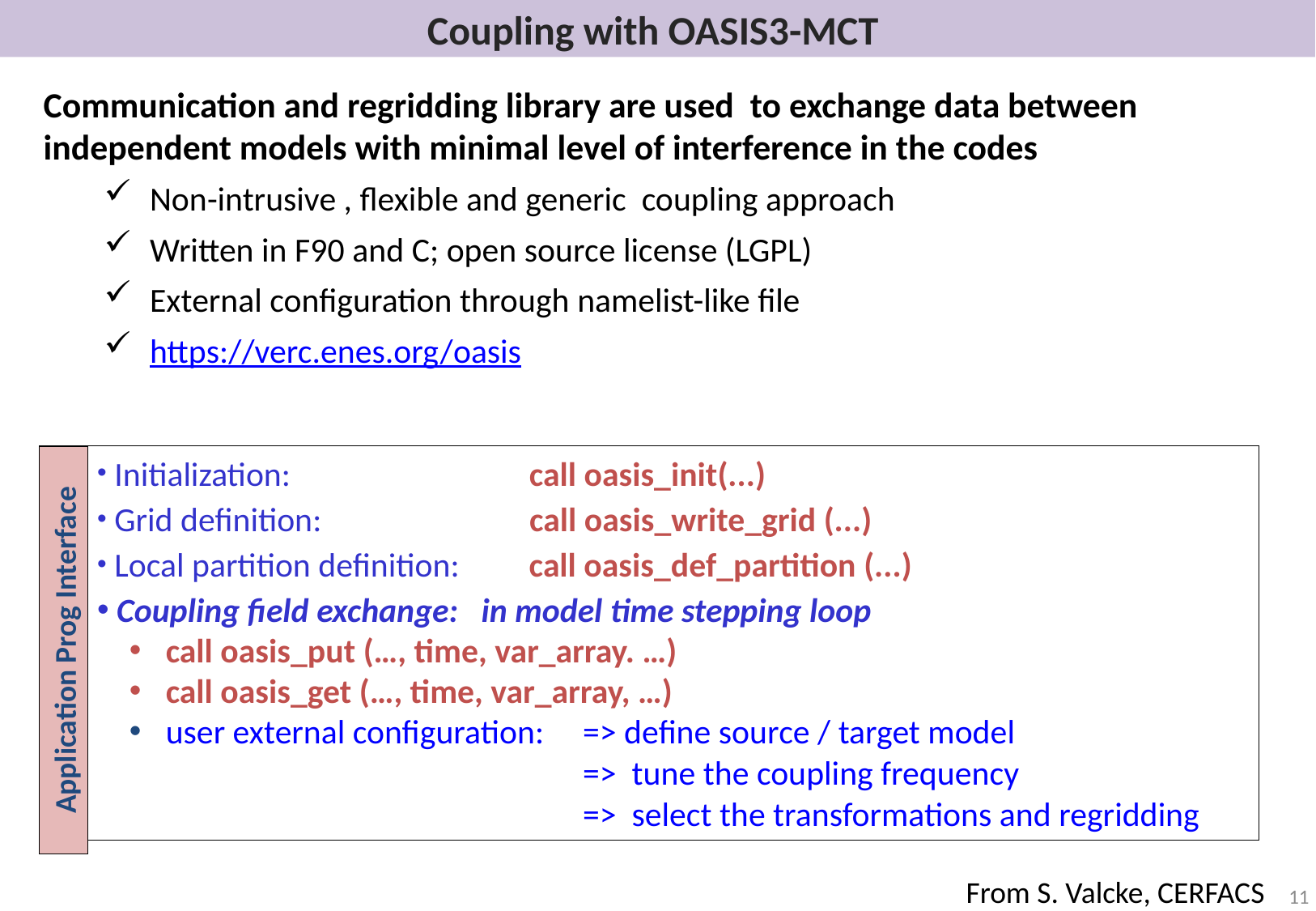

# Coupling with OASIS3-MCT
Communication and regridding library are used  to exchange data between independent models with minimal level of interference in the codes
Non-intrusive , flexible and generic  coupling approach
Written in F90 and C; open source license (LGPL)
External configuration through namelist-like file
https://verc.enes.org/oasis

 Initialization:                               call oasis_init(...)
 Grid definition:                           call oasis_write_grid (...)
 Local partition definition:         call oasis_def_partition (...)
 Coupling field exchange:   in model time stepping loop
 call oasis_put (…, time, var_array. …)
 call oasis_get (…, time, var_array, …)
 user external configuration:	=> define source / target model
					=>  tune the coupling frequency
					=>  select the transformations and regridding
Application Prog Interface
From S. Valcke, CERFACS
11